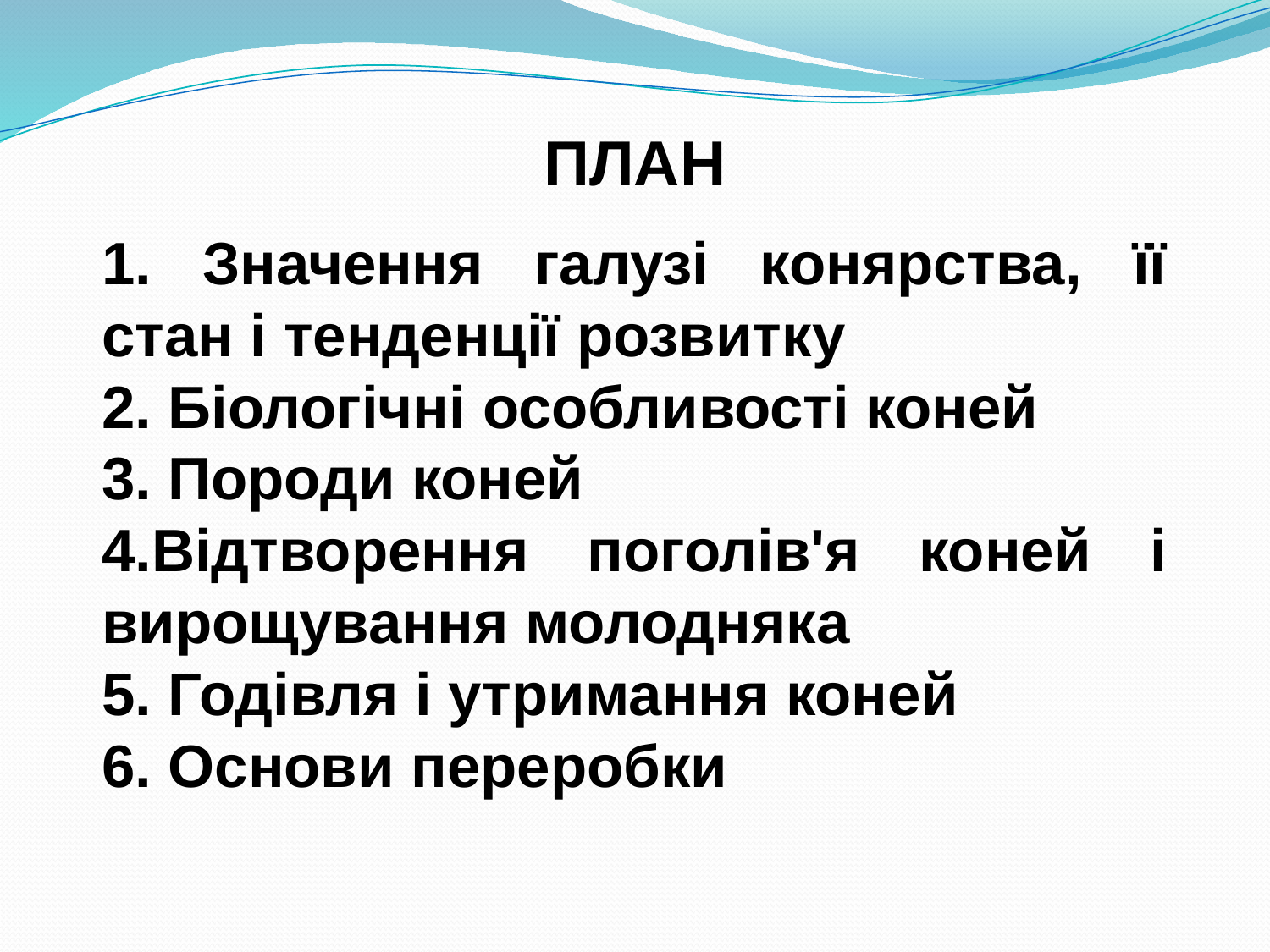

# ПЛАН
1. Значення галузі конярства, її стан і тенденції розвитку
2. Біологічні особливості коней
3. Породи коней
4.Відтворення поголів'я коней і вирощування молодняка
5. Годівля і утримання коней
6. Основи переробки